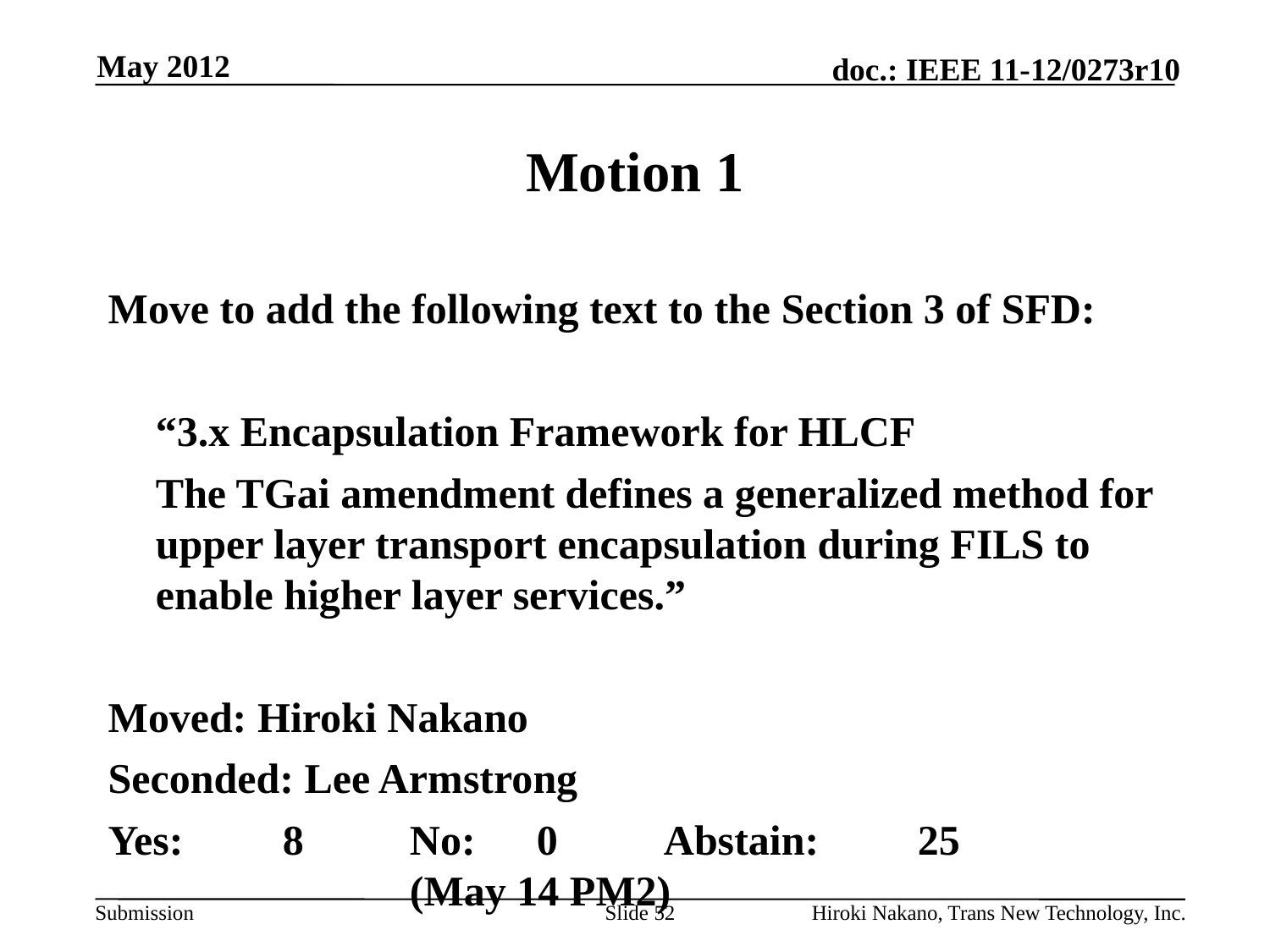

May 2012
# Motion 1
Move to add the following text to the Section 3 of SFD:

	“3.x Encapsulation Framework for HLCF
	The TGai amendment defines a generalized method for upper layer transport encapsulation during FILS to enable higher layer services.”

Moved: Hiroki Nakano
Seconded: Lee Armstrong
Yes:	8	No:	0	Abstain:	25			(May 14 PM2)

Slide 52
Hiroki Nakano, Trans New Technology, Inc.